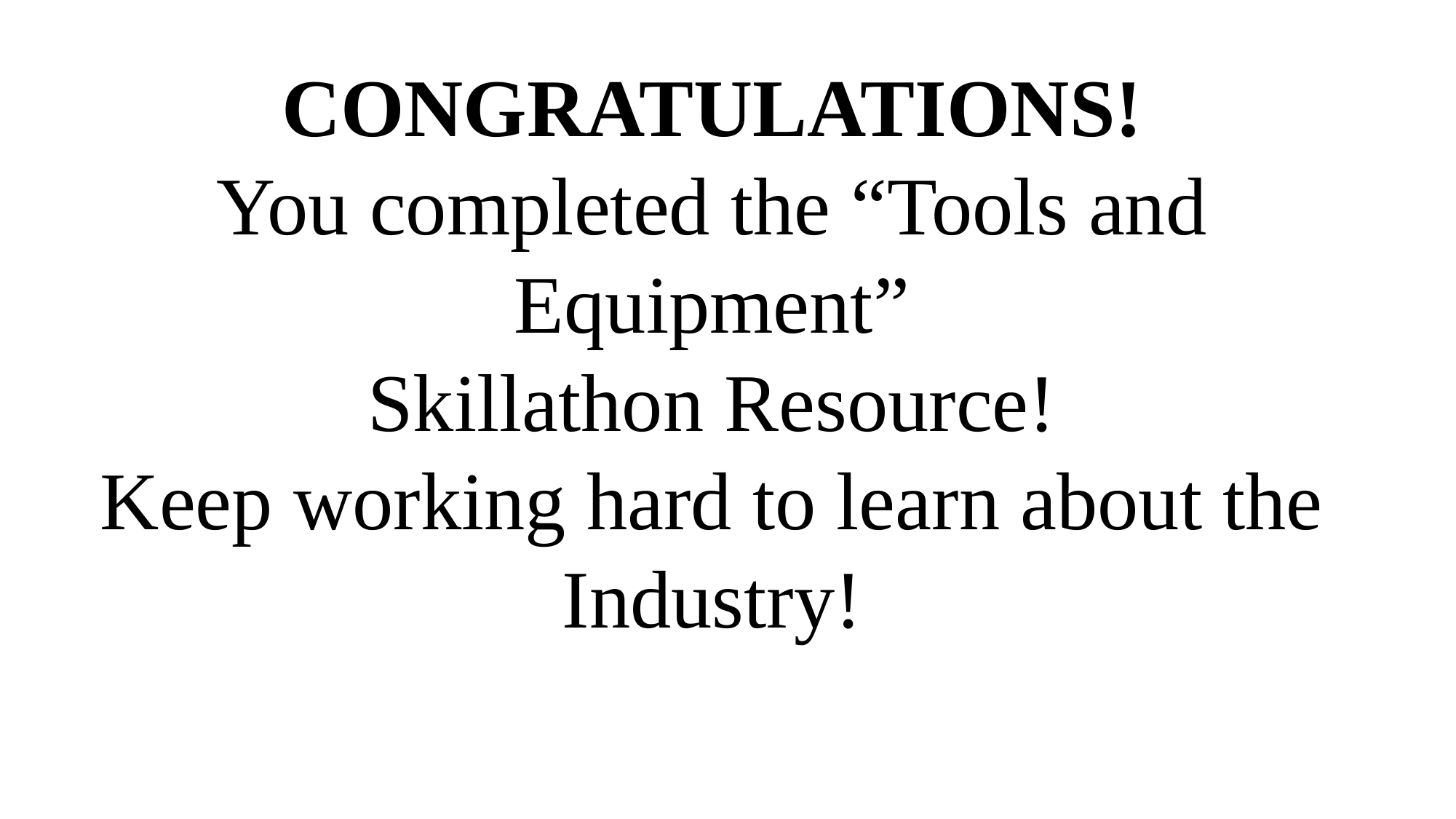

CONGRATULATIONS!
You completed the “Tools and Equipment”
Skillathon Resource!
Keep working hard to learn about the
Industry!